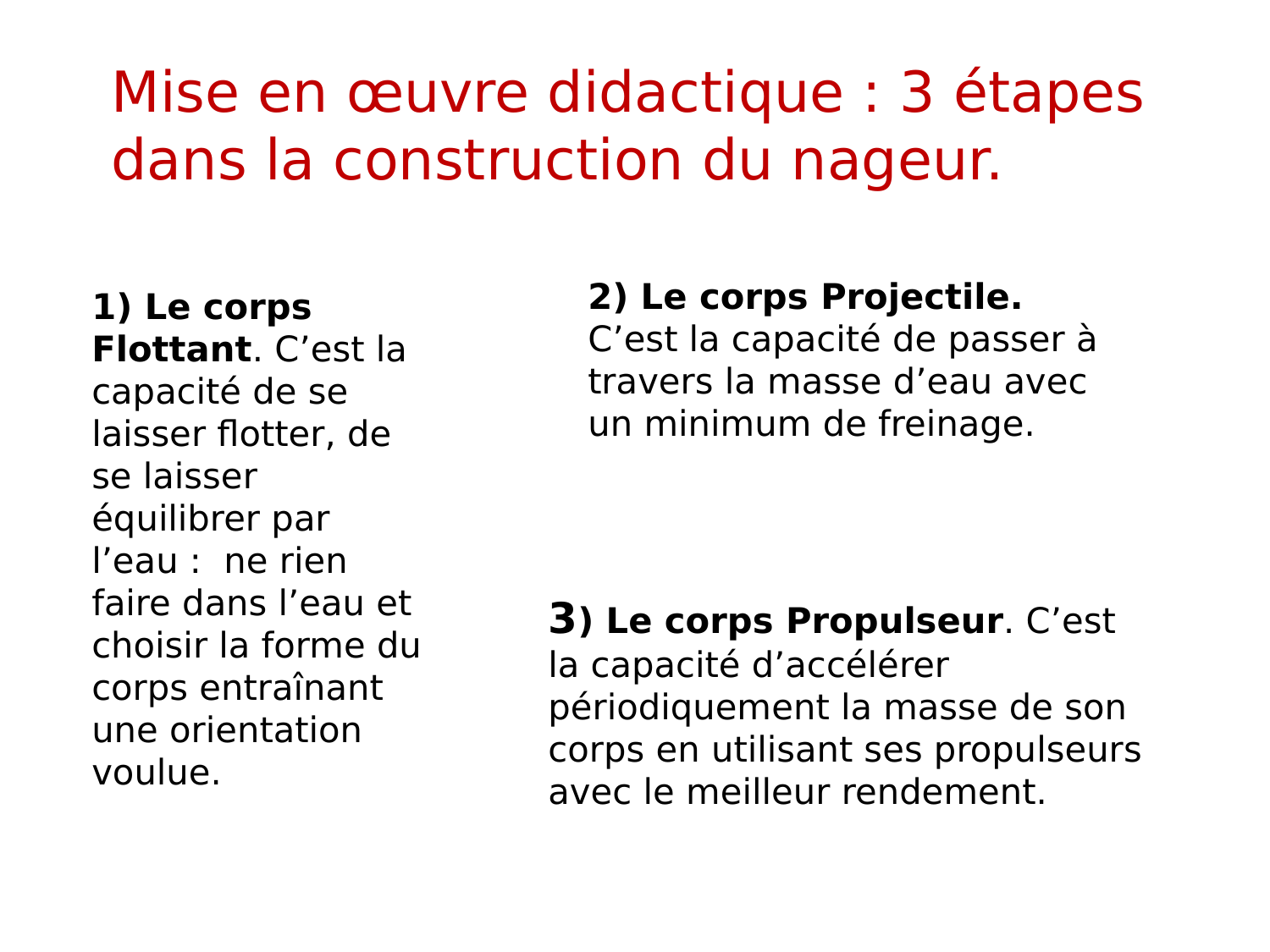

Mise en œuvre didactique : 3 étapes dans la construction du nageur.
2) Le corps Projectile. C’est la capacité de passer à travers la masse d’eau avec un minimum de freinage.
1) Le corps Flottant. C’est la capacité de se laisser flotter, de se laisser équilibrer par l’eau :  ne rien faire dans l’eau et choisir la forme du corps entraînant une orientation voulue.
3) Le corps Propulseur. C’est la capacité d’accélérer périodiquement la masse de son corps en utilisant ses propulseurs avec le meilleur rendement.